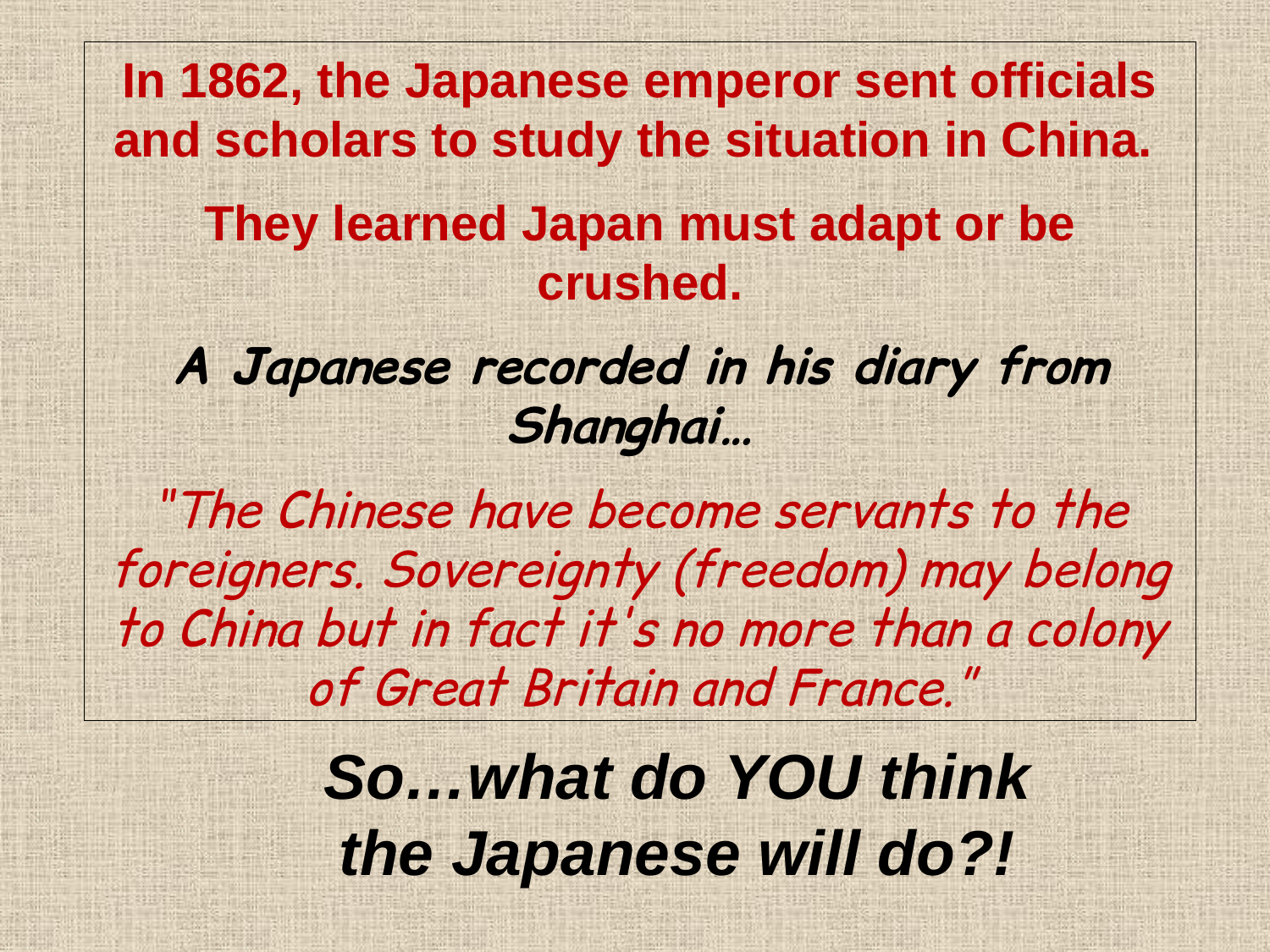

In 1862, the Japanese emperor sent officials and scholars to study the situation in China.
They learned Japan must adapt or be crushed.
A Japanese recorded in his diary from Shanghai…
“The Chinese have become servants to the foreigners. Sovereignty (freedom) may belong to China but in fact it's no more than a colony of Great Britain and France.”
So…what do YOU think the Japanese will do?!